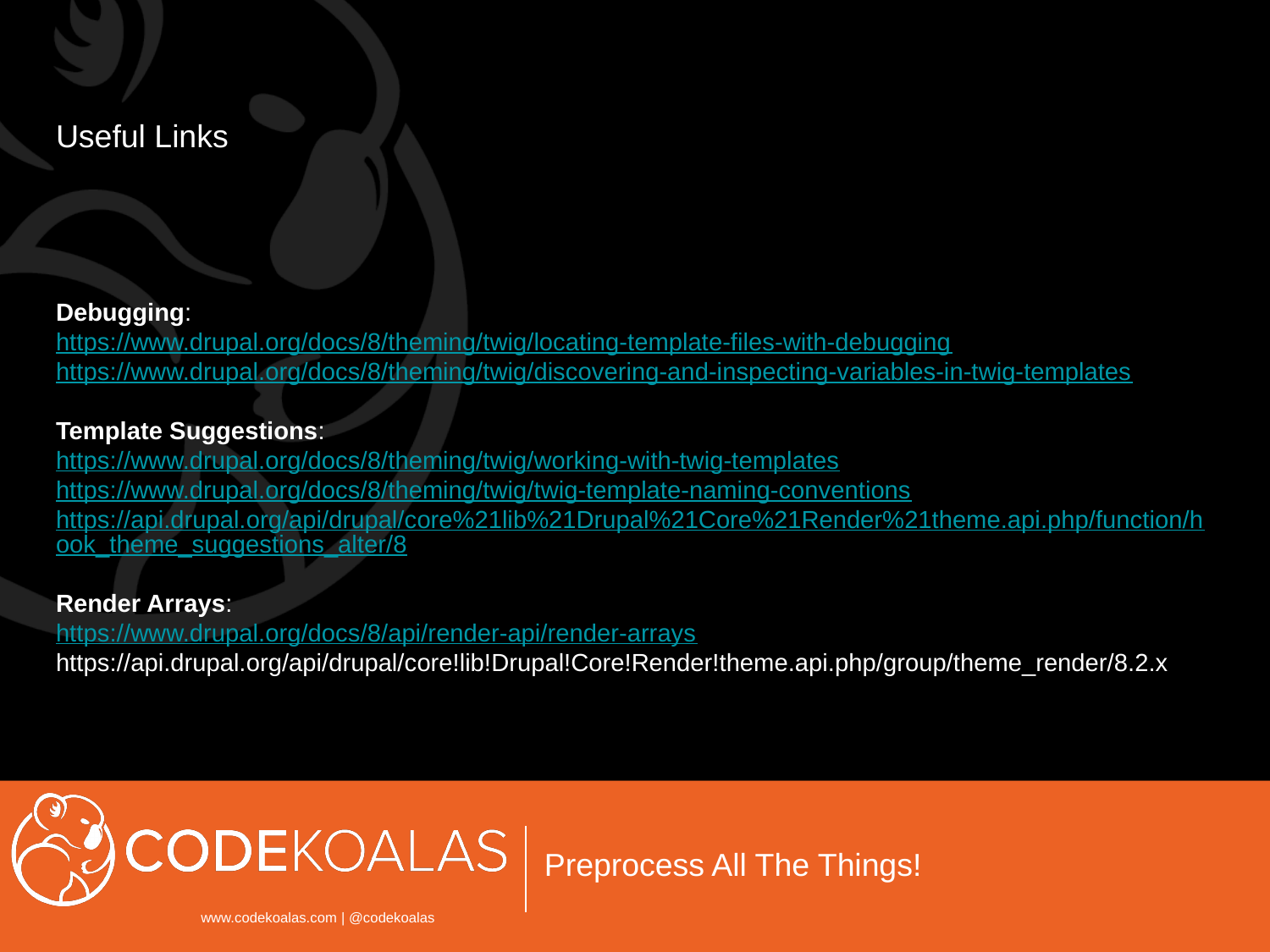

# Useful Links
Debugging:
https://www.drupal.org/docs/8/theming/twig/locating-template-files-with-debugging
https://www.drupal.org/docs/8/theming/twig/discovering-and-inspecting-variables-in-twig-templates

Template Suggestions:
https://www.drupal.org/docs/8/theming/twig/working-with-twig-templates
https://www.drupal.org/docs/8/theming/twig/twig-template-naming-conventions
https://api.drupal.org/api/drupal/core%21lib%21Drupal%21Core%21Render%21theme.api.php/function/hook_theme_suggestions_alter/8

Render Arrays:
https://www.drupal.org/docs/8/api/render-api/render-arrays
https://api.drupal.org/api/drupal/core!lib!Drupal!Core!Render!theme.api.php/group/theme_render/8.2.x